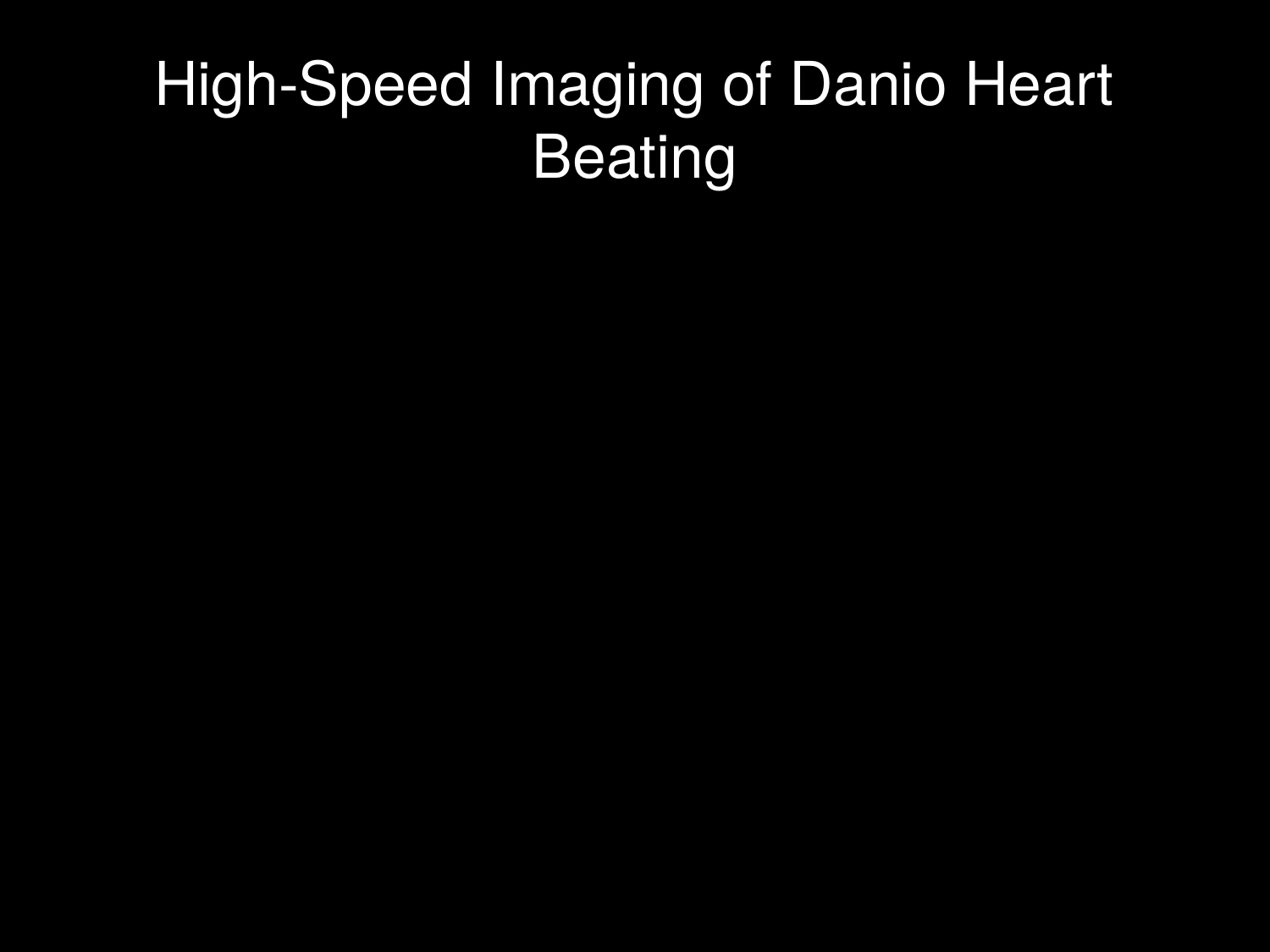

# High-Speed Imaging of Danio Heart Beating